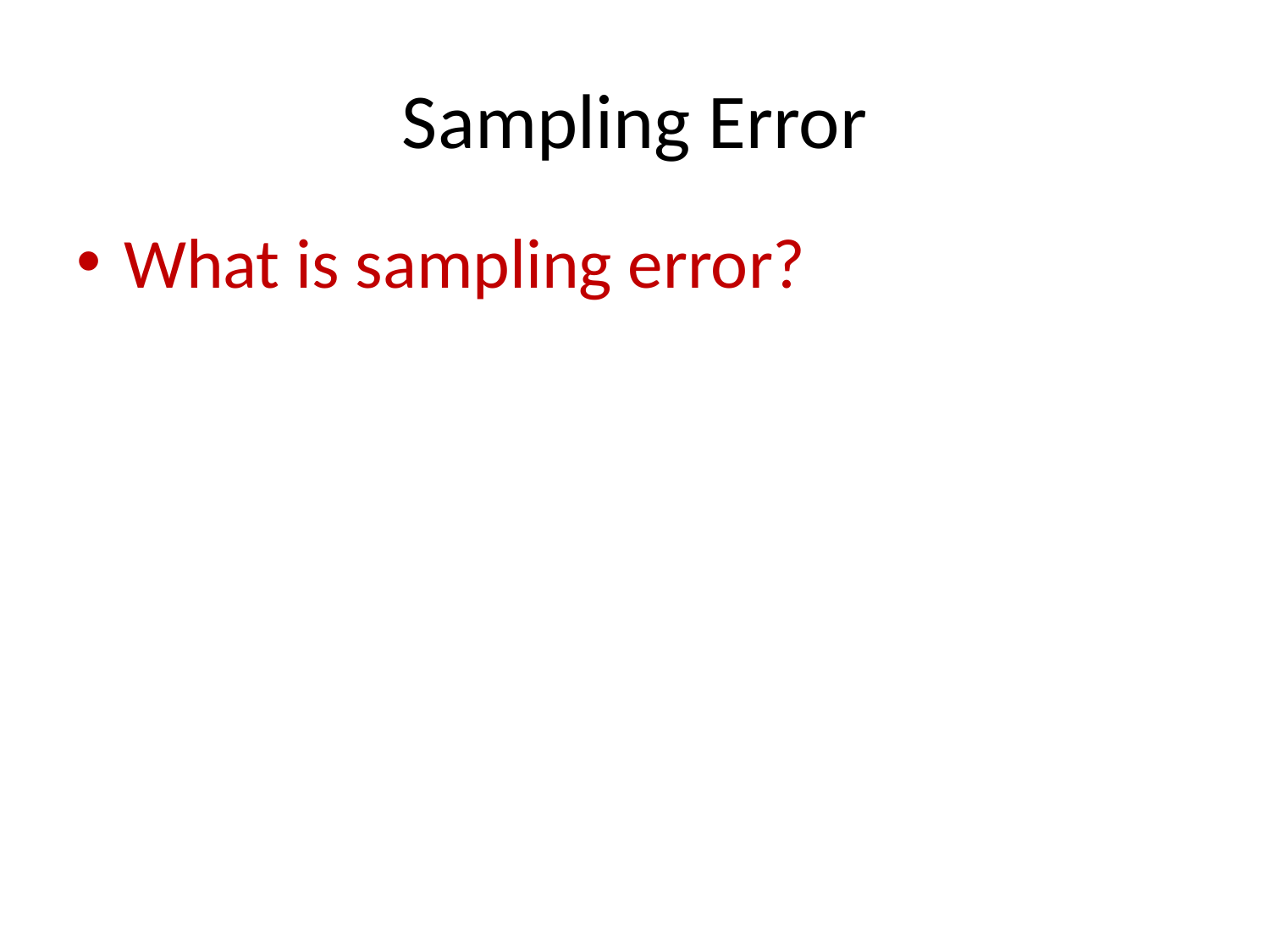

# Sampling Error
What is sampling error?